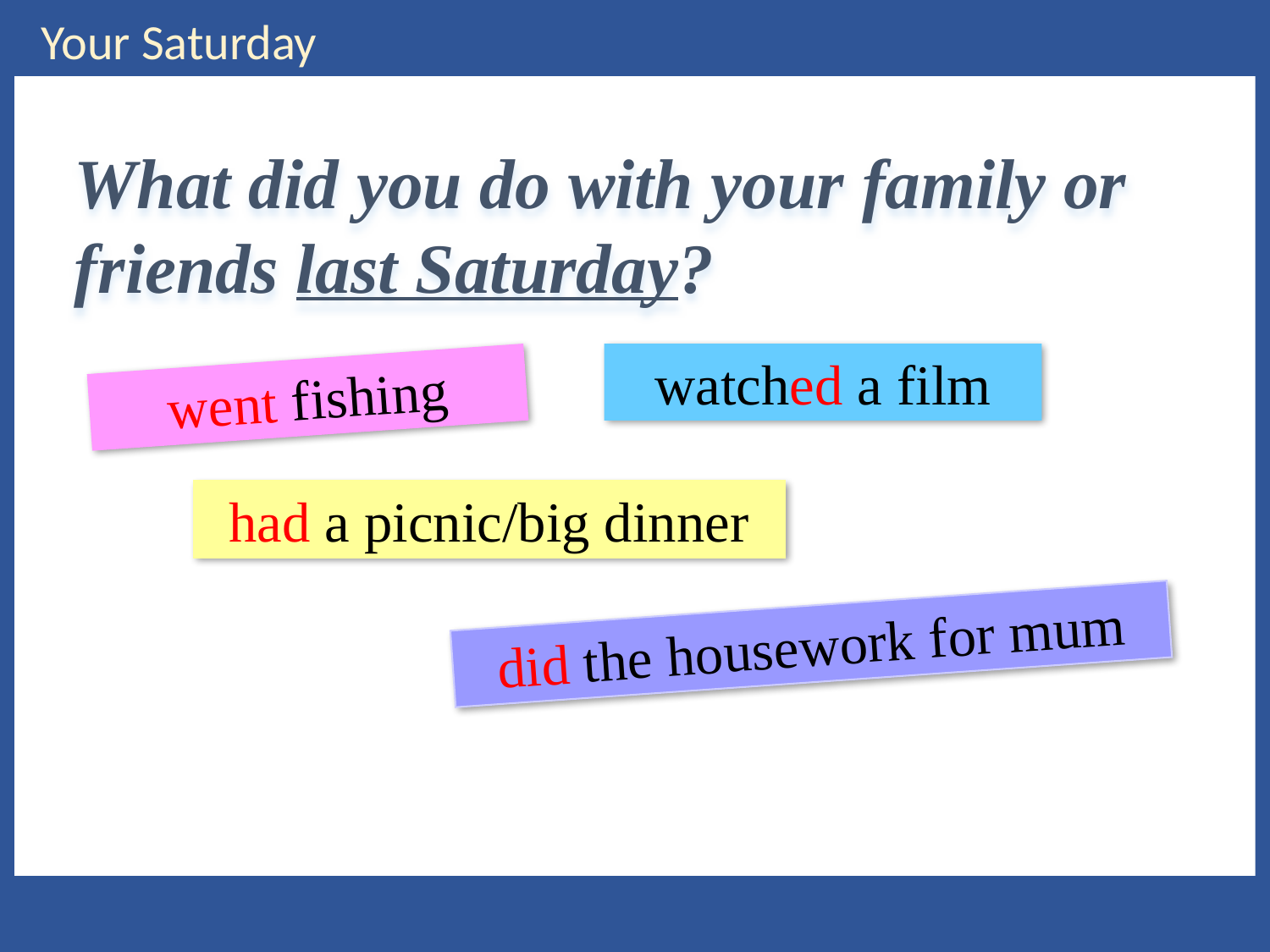

Your Saturday

What did you do with your family or friends last Saturday?
watched a film
went fishing
had a picnic/big dinner
did the housework for mum